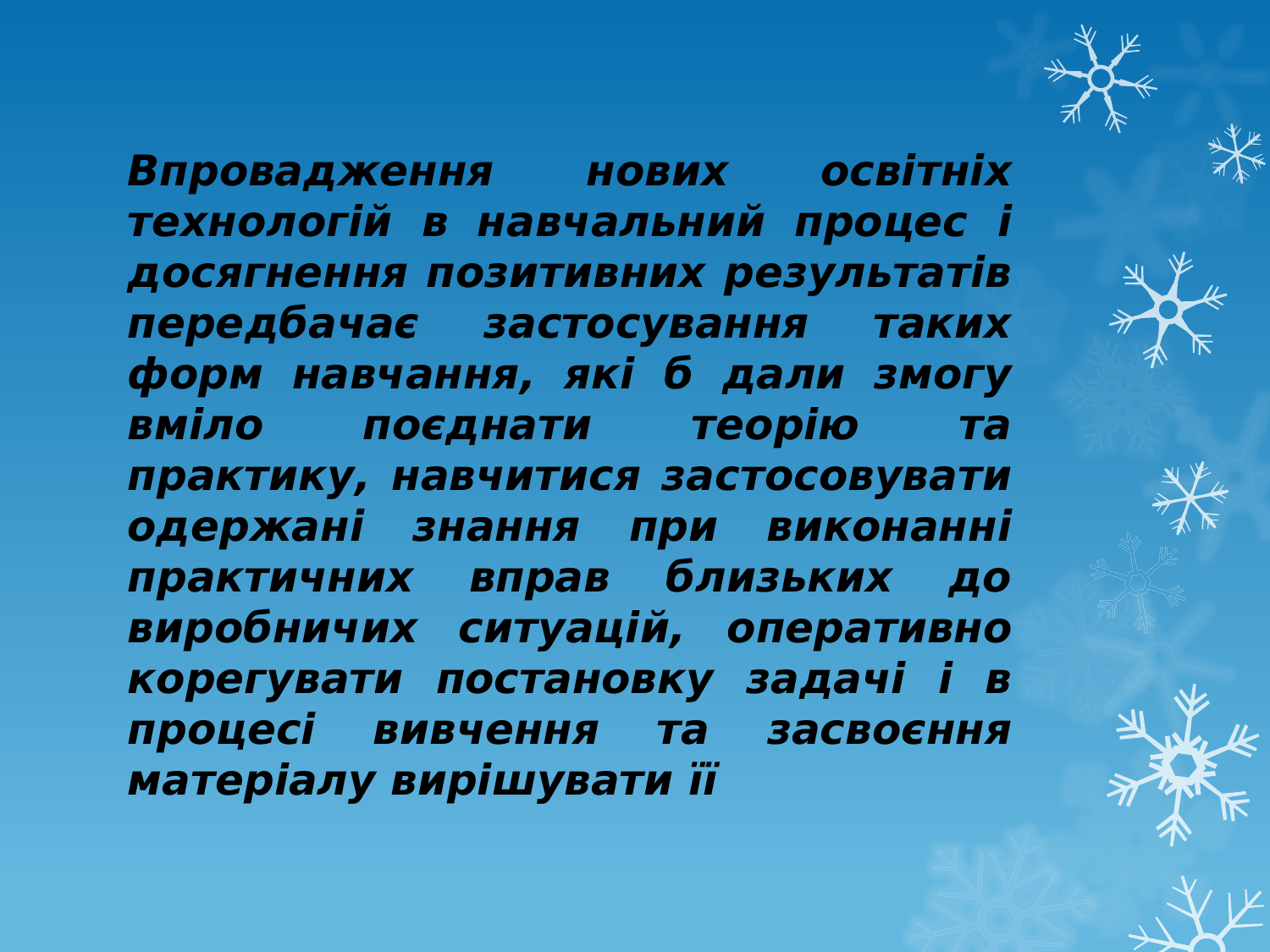

Впровадження нових освітніх технологій в навчальний процес і досягнення позитивних результатів передбачає застосування таких форм навчання, які б дали змогу вміло поєднати теорію та практику, навчитися застосовувати одержані знання при виконанні практичних вправ близьких до виробничих ситуацій, оперативно корегувати постановку задачі і в процесі вивчення та засвоєння матеріалу вирішувати її